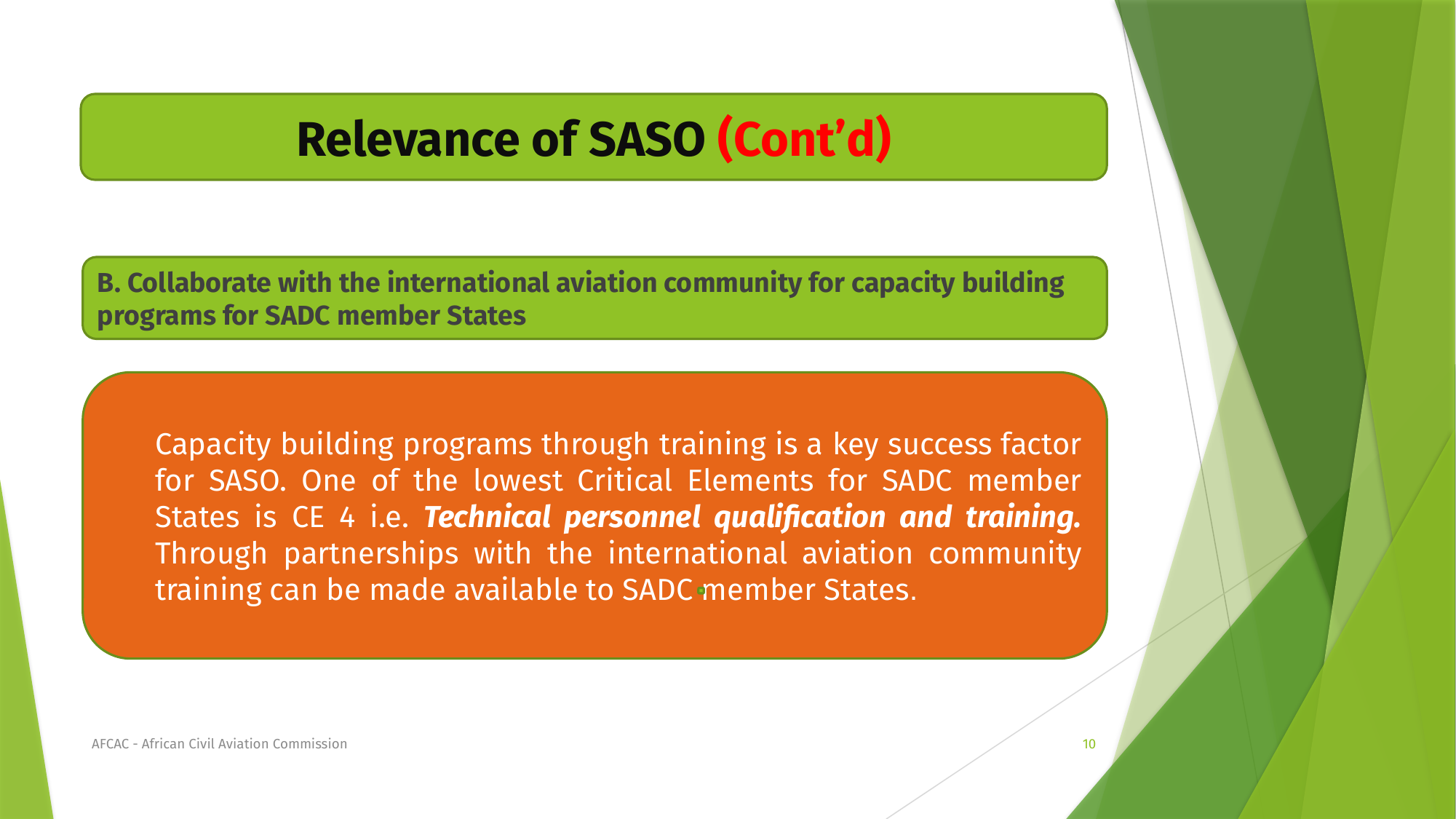

#
Relevance of SASO (Cont’d)

B. Collaborate with the international aviation community for capacity building programs for SADC member States
Capacity building programs through training is a key success factor for SASO. One of the lowest Critical Elements for SADC member States is CE 4 i.e. Technical personnel qualification and training. Through partnerships with the international aviation community training can be made available to SADC member States.

AFCAC - African Civil Aviation Commission
10